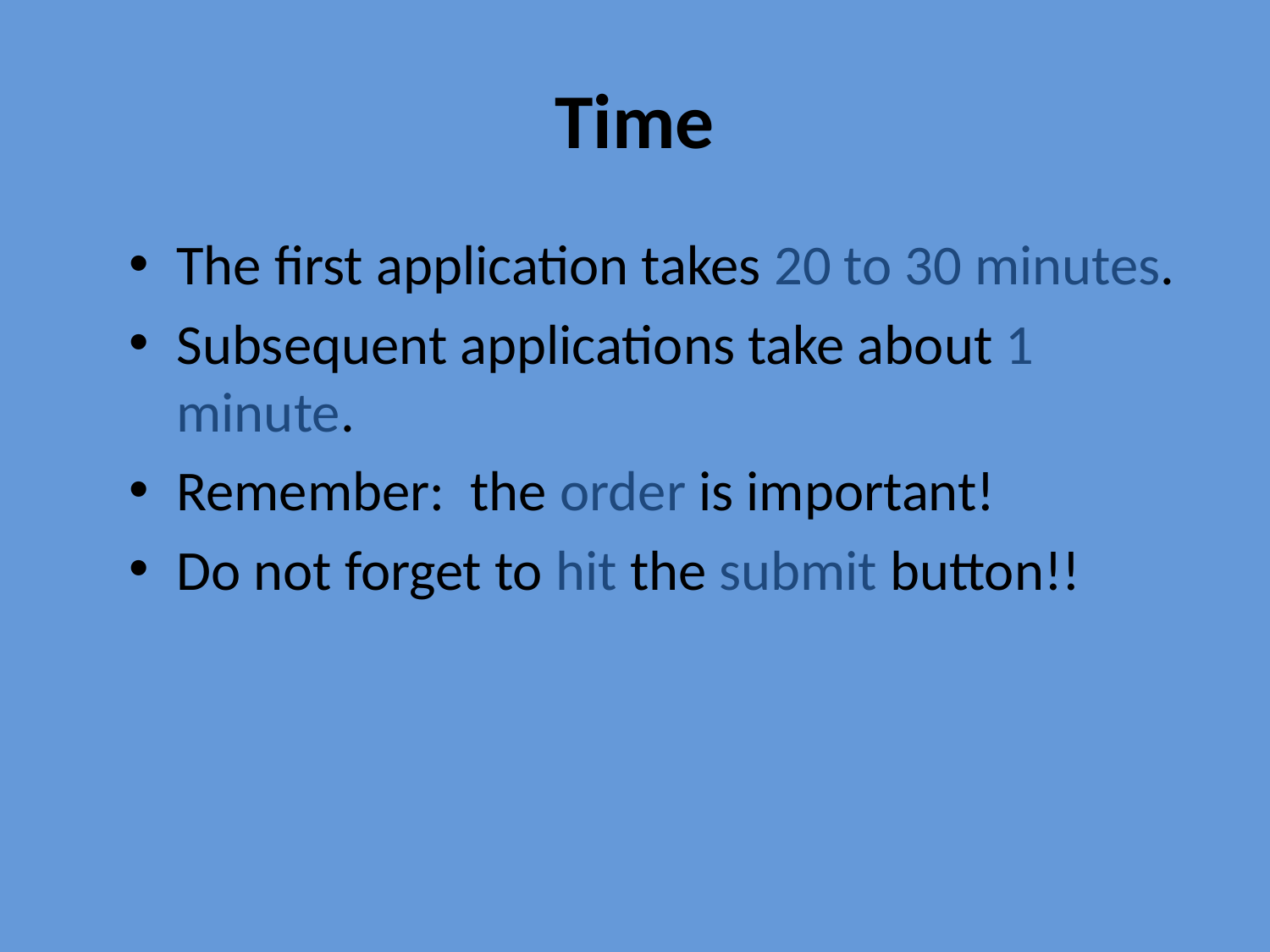

# Time
The first application takes 20 to 30 minutes.
Subsequent applications take about 1 minute.
Remember:  the order is important!
Do not forget to hit the submit button!!